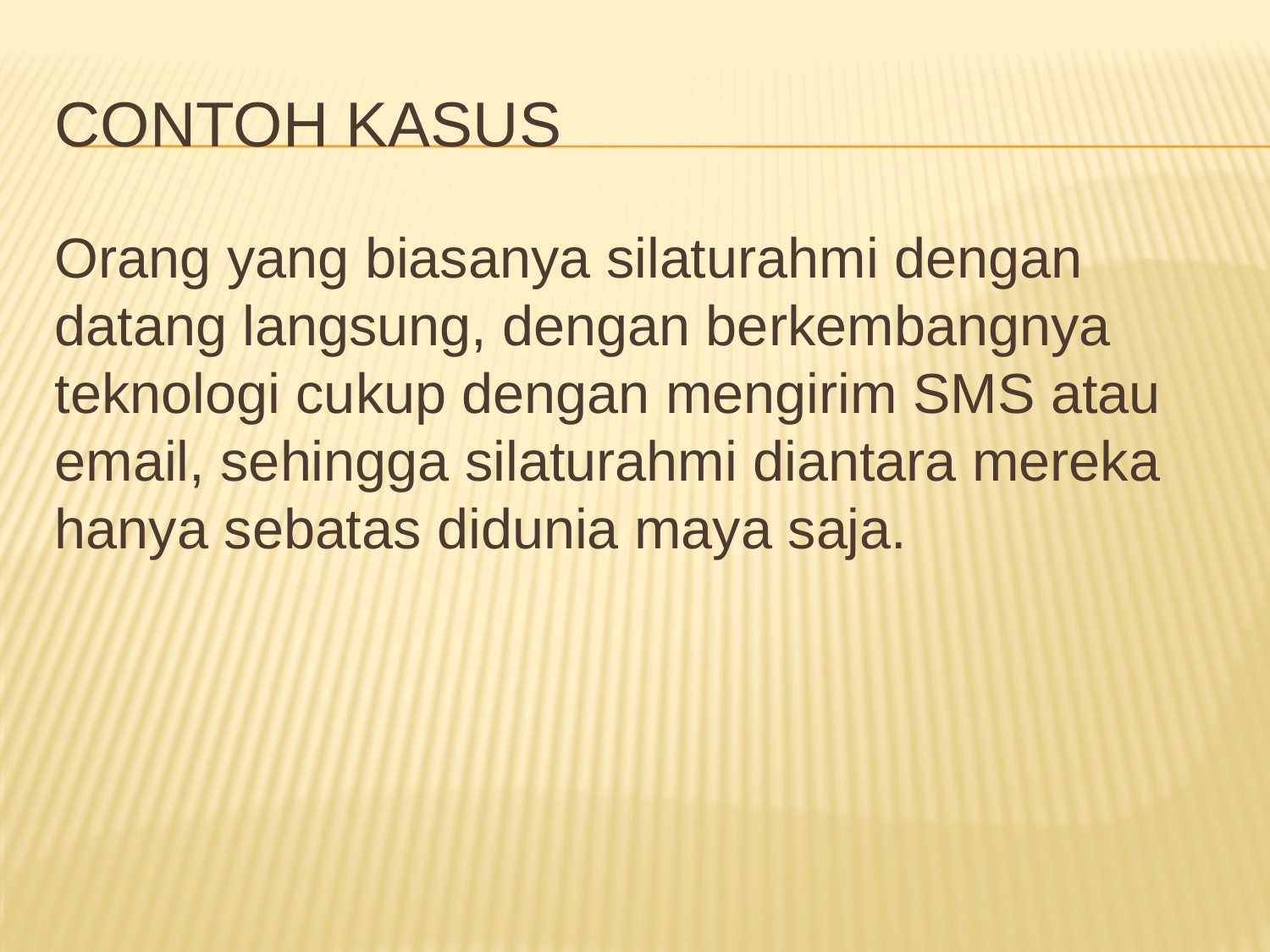

# Contoh kasus
Orang yang biasanya silaturahmi dengan datang langsung, dengan berkembangnya teknologi cukup dengan mengirim SMS atau email, sehingga silaturahmi diantara mereka hanya sebatas didunia maya saja.